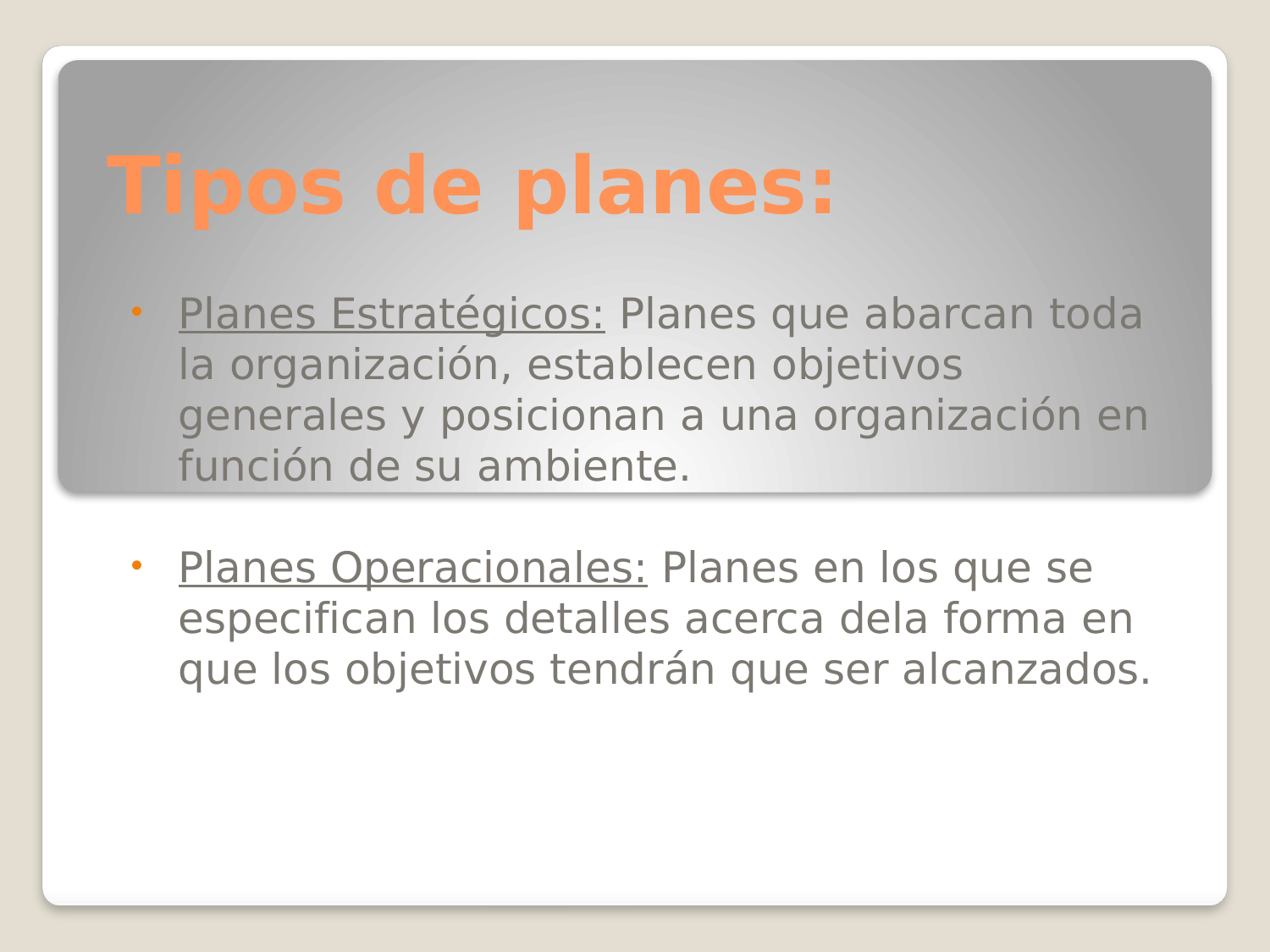

# Tipos de planes:
Planes Estratégicos: Planes que abarcan toda la organización, establecen objetivos generales y posicionan a una organización en función de su ambiente.

Planes Operacionales: Planes en los que se especifican los detalles acerca dela forma en que los objetivos tendrán que ser alcanzados.